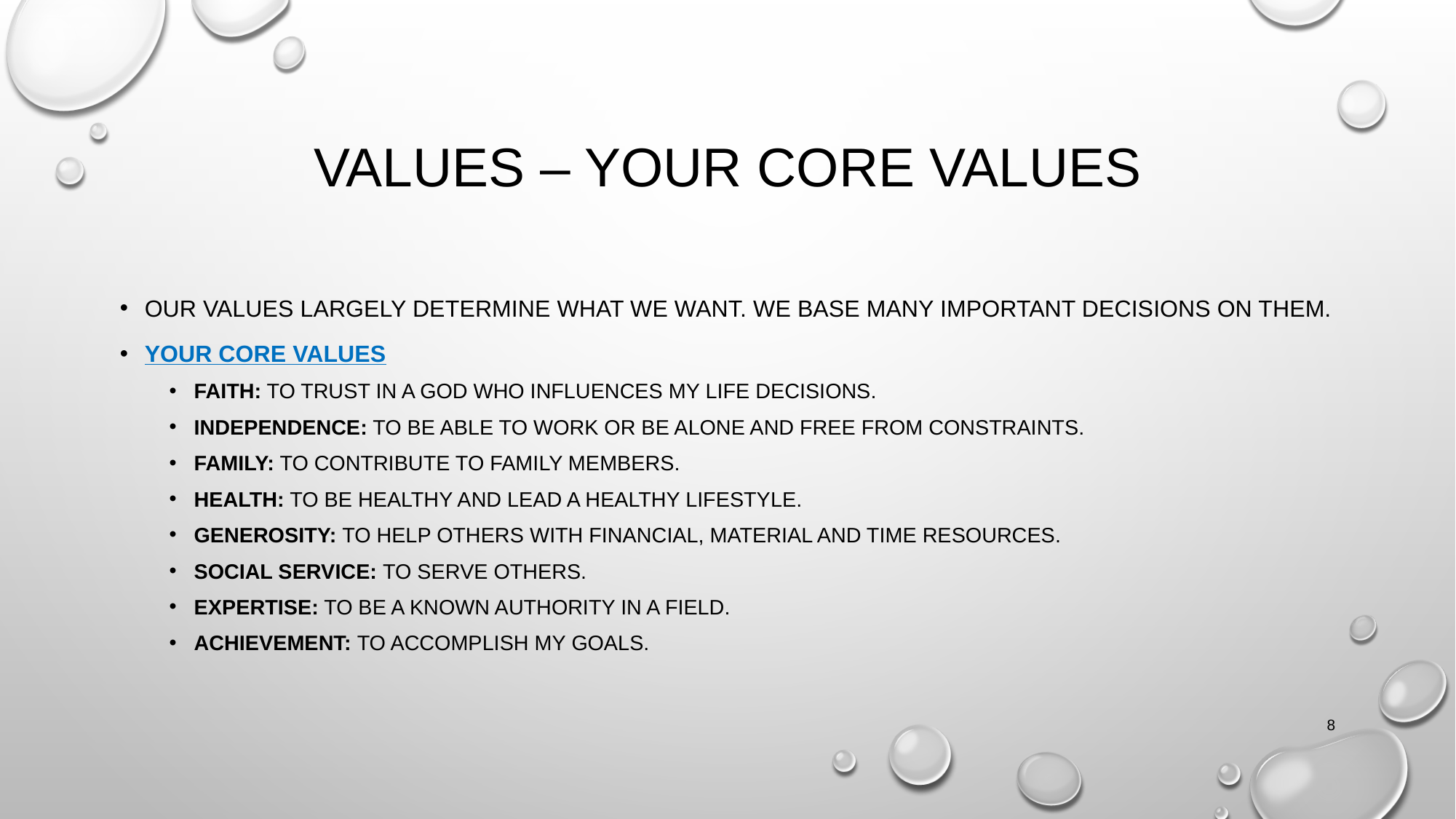

# VALUES – your core values
Our values largely determine what we want. We base many important decisions on them.
Your Core values
Faith: To trust in a God who influences my life decisions.
Independence: To be able to work or be alone and free from constraints.
Family: To contribute to family members.
Health: To be healthy and lead a healthy lifestyle.
Generosity: To help others with financial, material and time resources.
Social Service: To serve others.
Expertise: To be a known authority in a field.
Achievement: To accomplish my goals.
8